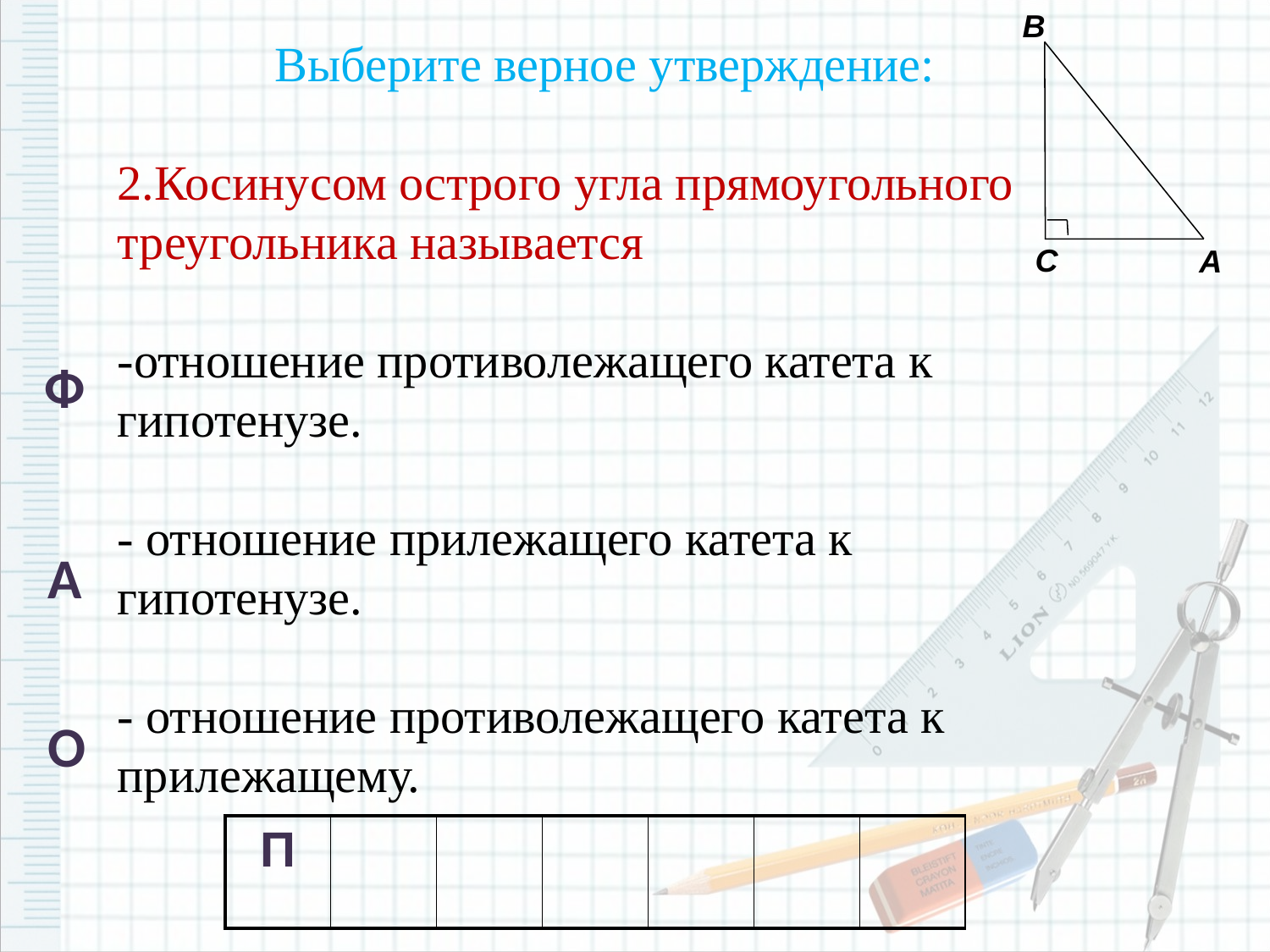

B

C
А

Выберите верное утверждение:

2.Косинусом острого угла прямоугольного треугольника называется

-отношение противолежащего катета к гипотенузе.

- отношение прилежащего катета к гипотенузе.

- отношение противолежащего катета к прилежащему.

Ф

А
О
| П |  |  |  |  |  |  |
| --- | --- | --- | --- | --- | --- | --- |